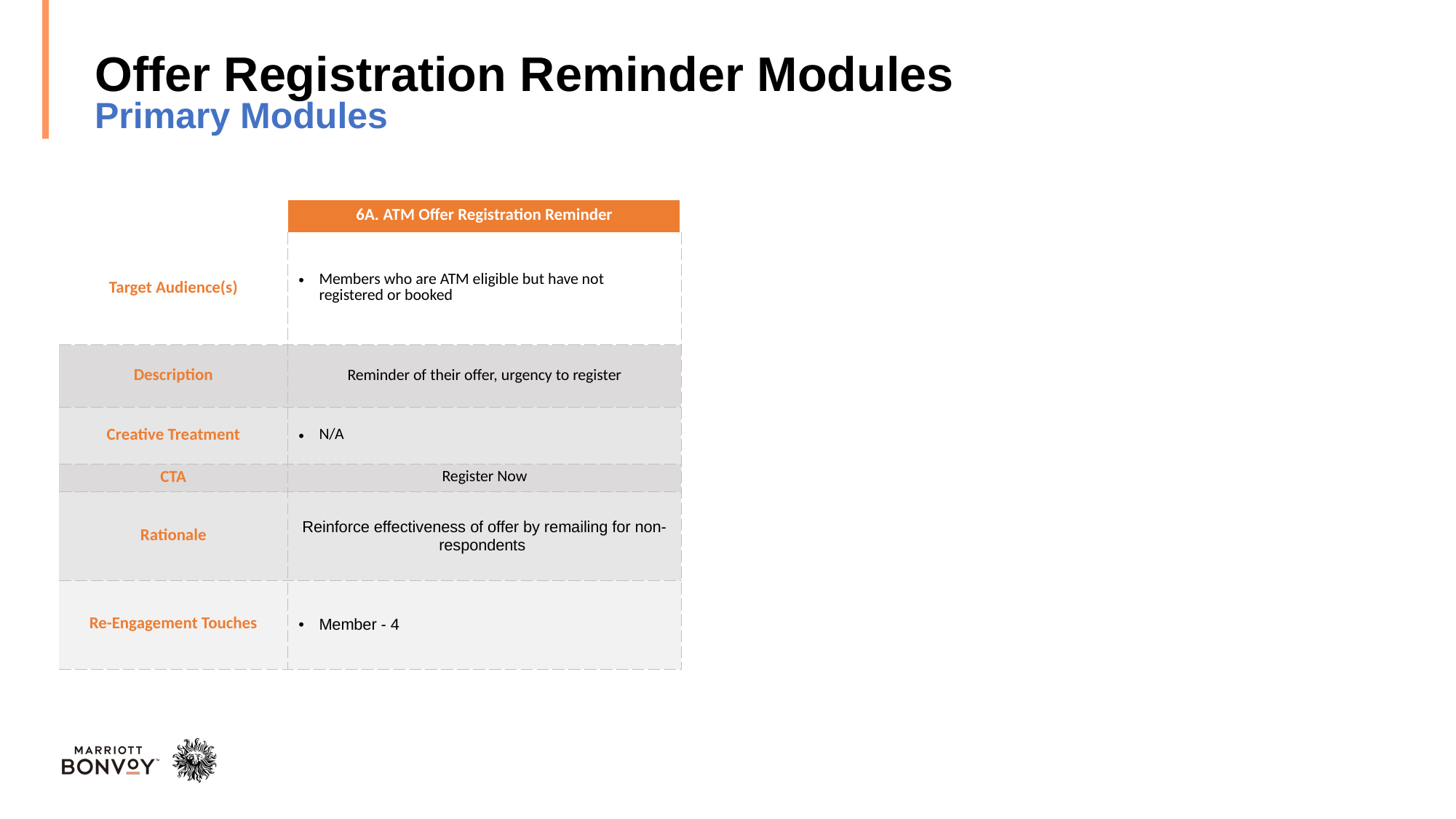

# Offer Registration Reminder Modules Primary Modules
|  | 6A. ATM Offer Registration Reminder |
| --- | --- |
| Target Audience(s) | Members who are ATM eligible but have not registered or booked |
| Description | Reminder of their offer, urgency to register |
| Creative Treatment | N/A |
| CTA | Register Now |
| Rationale | Reinforce effectiveness of offer by remailing for non-respondents |
| Re-Engagement Touches | Member - 4 |